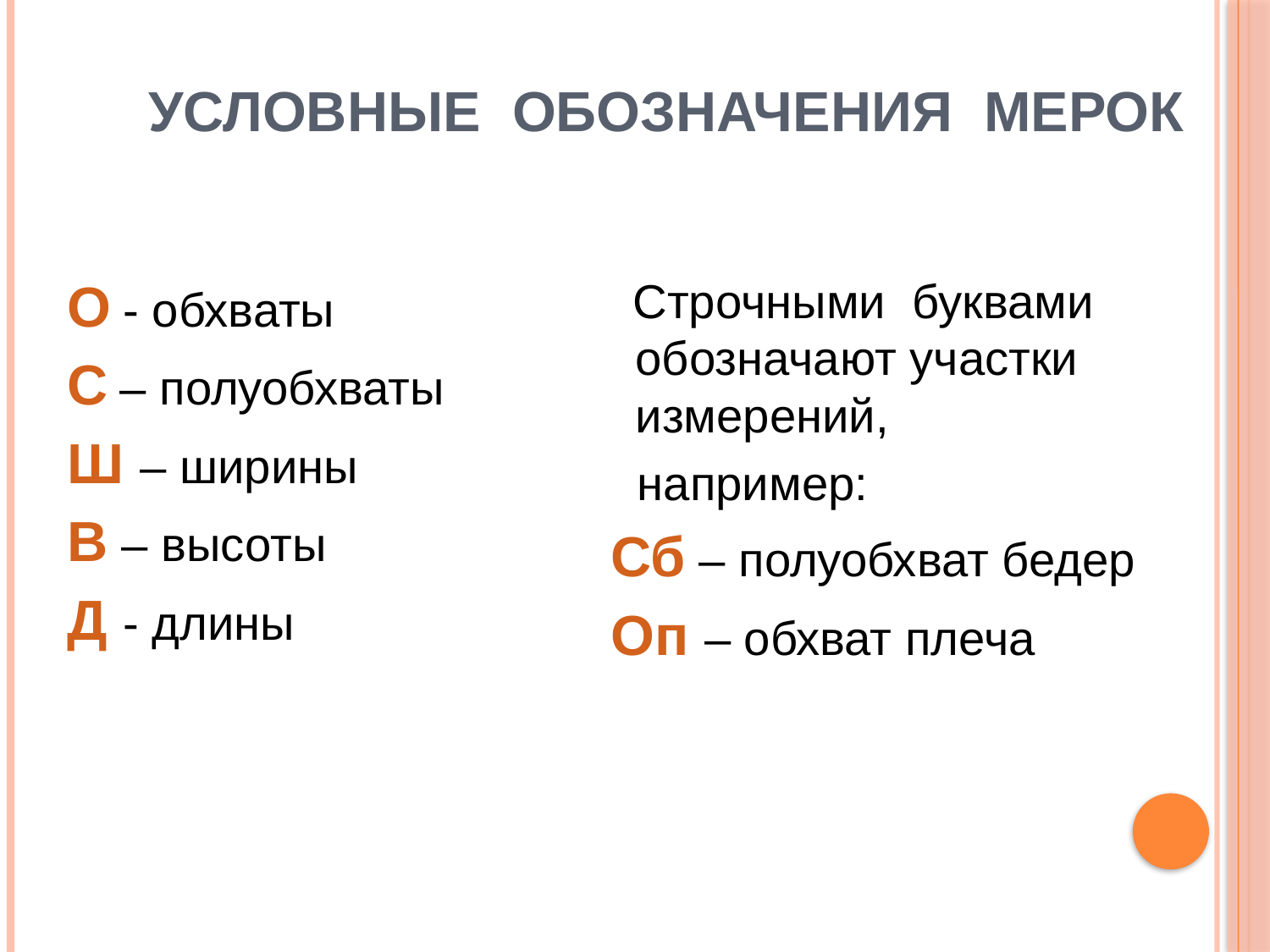

# Условные  обозначения  мерок
О - обхваты
С – полуобхваты
Ш – ширины
В – высоты
Д - длины

   Строчными  буквами обозначают участки измерений,
   например:
 Сб – полуобхват бедер
 Оп – обхват плеча